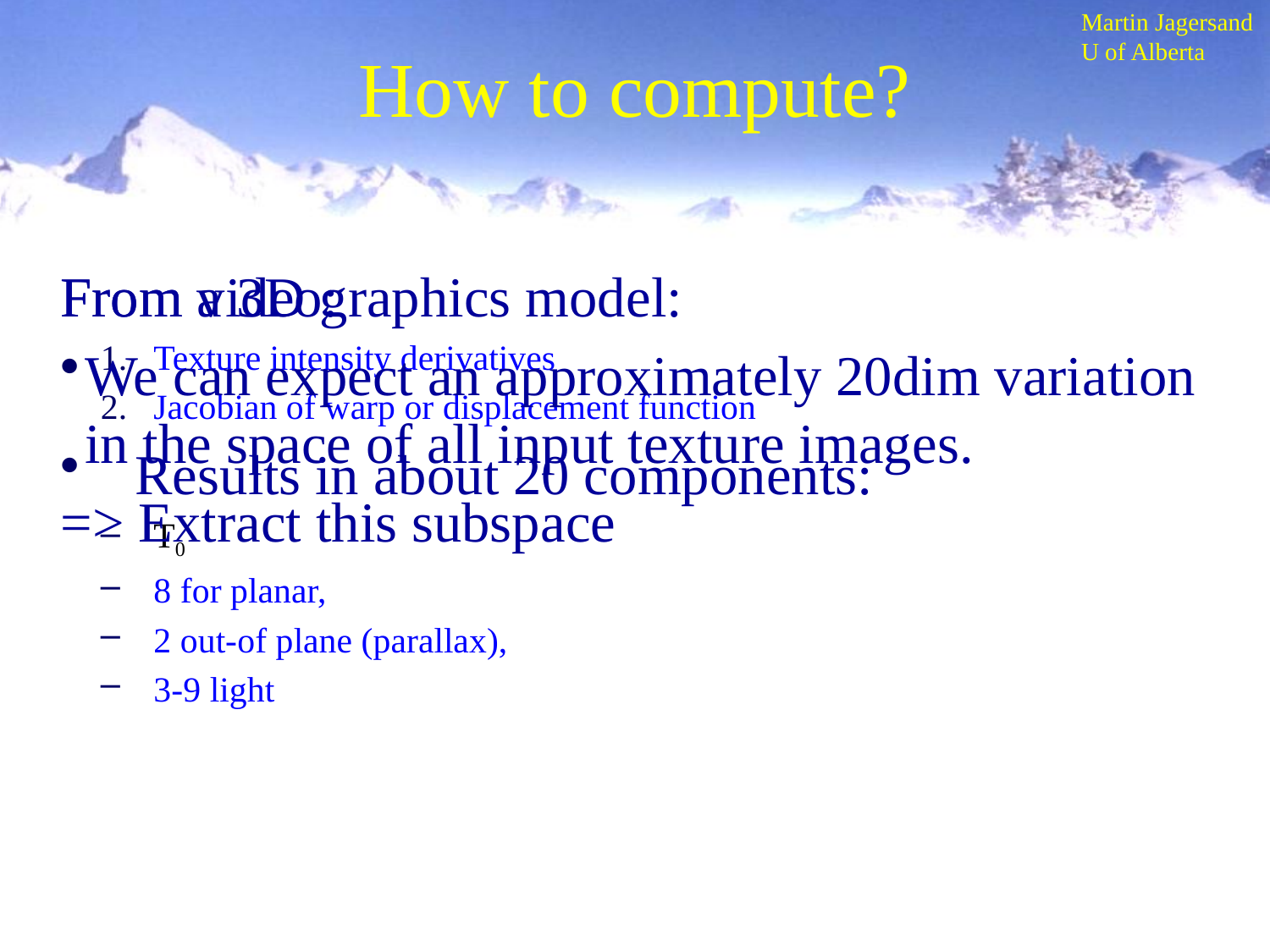

# How to compute?
From a 3D graphics model:
Texture intensity derivatives
Jacobian of warp or displacement function
Results in about 20 components:
T0
8 for planar,
2 out-of plane (parallax),
3-9 light

From video:
We can expect an approximately 20dim variation in the space of all input texture images.
=> Extract this subspace